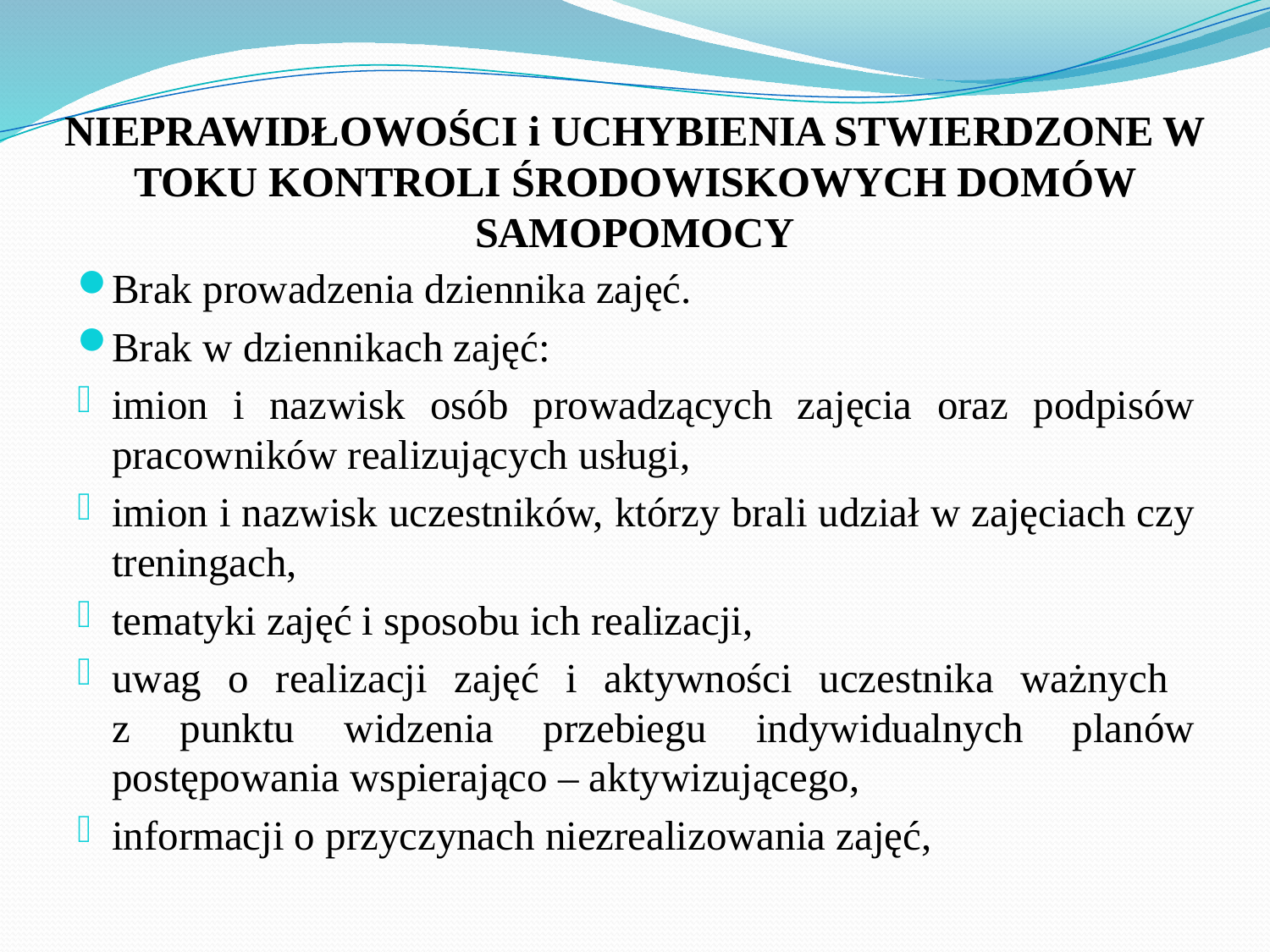

# NIEPRAWIDŁOWOŚCI i UCHYBIENIA STWIERDZONE W TOKU KONTROLI ŚRODOWISKOWYCH DOMÓW SAMOPOMOCY
Brak prowadzenia dziennika zajęć.
Brak w dziennikach zajęć:
imion i nazwisk osób prowadzących zajęcia oraz podpisów pracowników realizujących usługi,
imion i nazwisk uczestników, którzy brali udział w zajęciach czy treningach,
tematyki zajęć i sposobu ich realizacji,
uwag o realizacji zajęć i aktywności uczestnika ważnych
z punktu widzenia przebiegu indywidualnych planów postępowania wspierająco – aktywizującego,
informacji o przyczynach niezrealizowania zajęć,